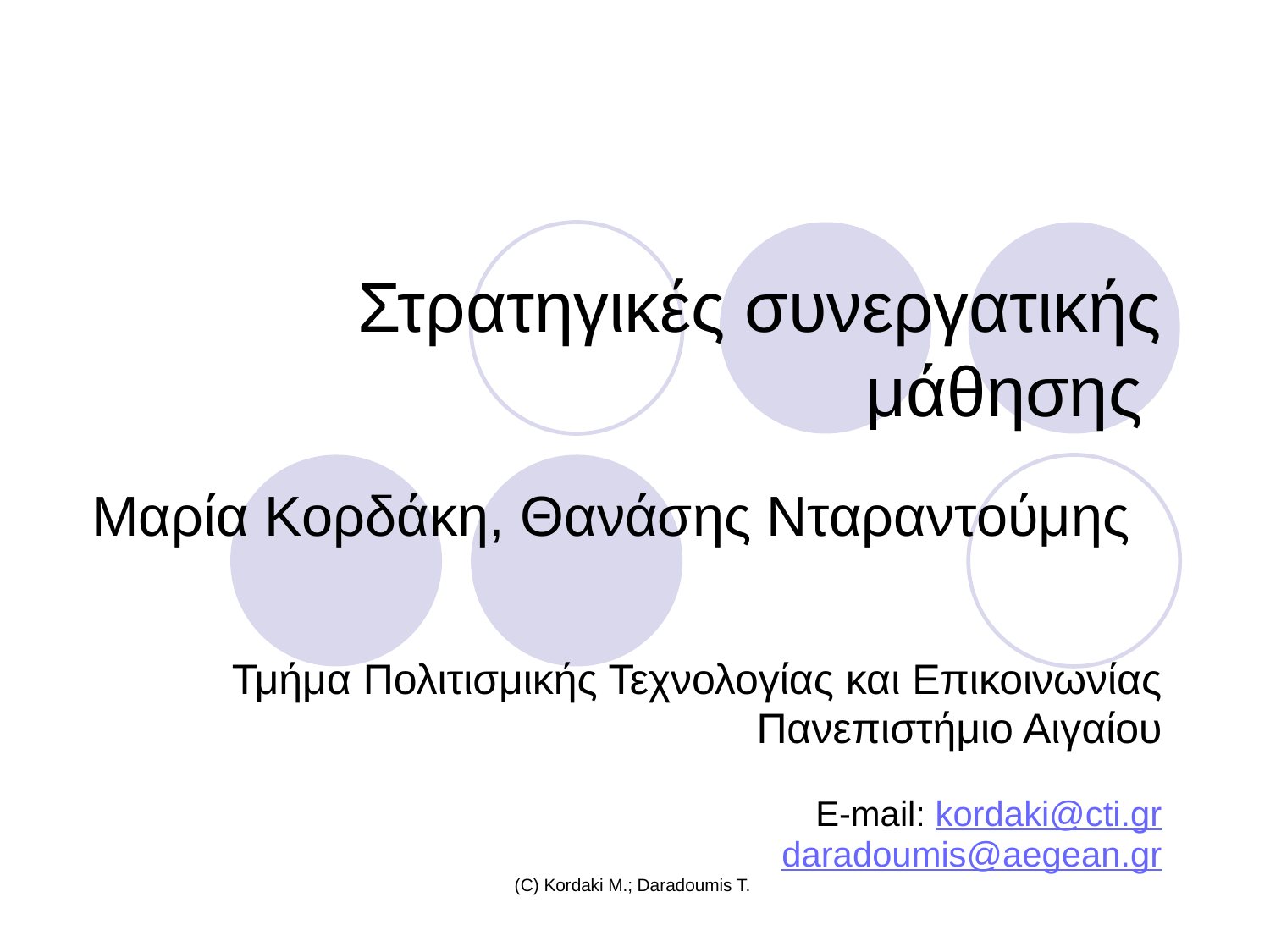

# Στρατηγικές συνεργατικής μάθησης
Mαρία Kορδάκη, Θανάσης Νταραντούμης

Τμήμα Πολιτισμικής Τεχνολογίας και Επικοινωνίας
Πανεπιστήμιο Αιγαίου

E-mail: kordaki@cti.gr
daradoumis@aegean.gr

(C) Kordaki M.; Daradoumis T.